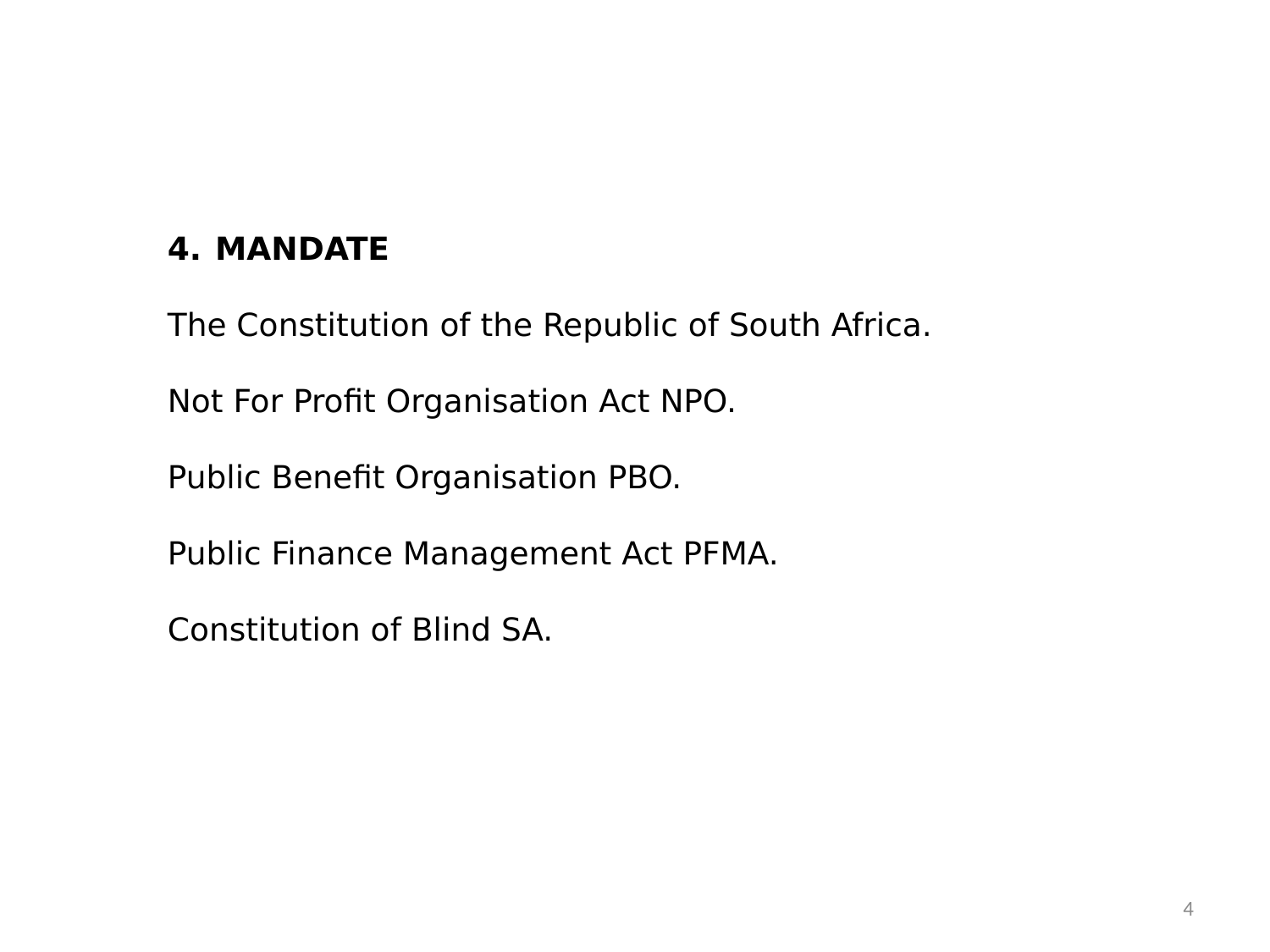

MANDATE

The Constitution of the Republic of South Africa.

Not For Profit Organisation Act NPO.

Public Benefit Organisation PBO.

Public Finance Management Act PFMA.

Constitution of Blind SA.
4